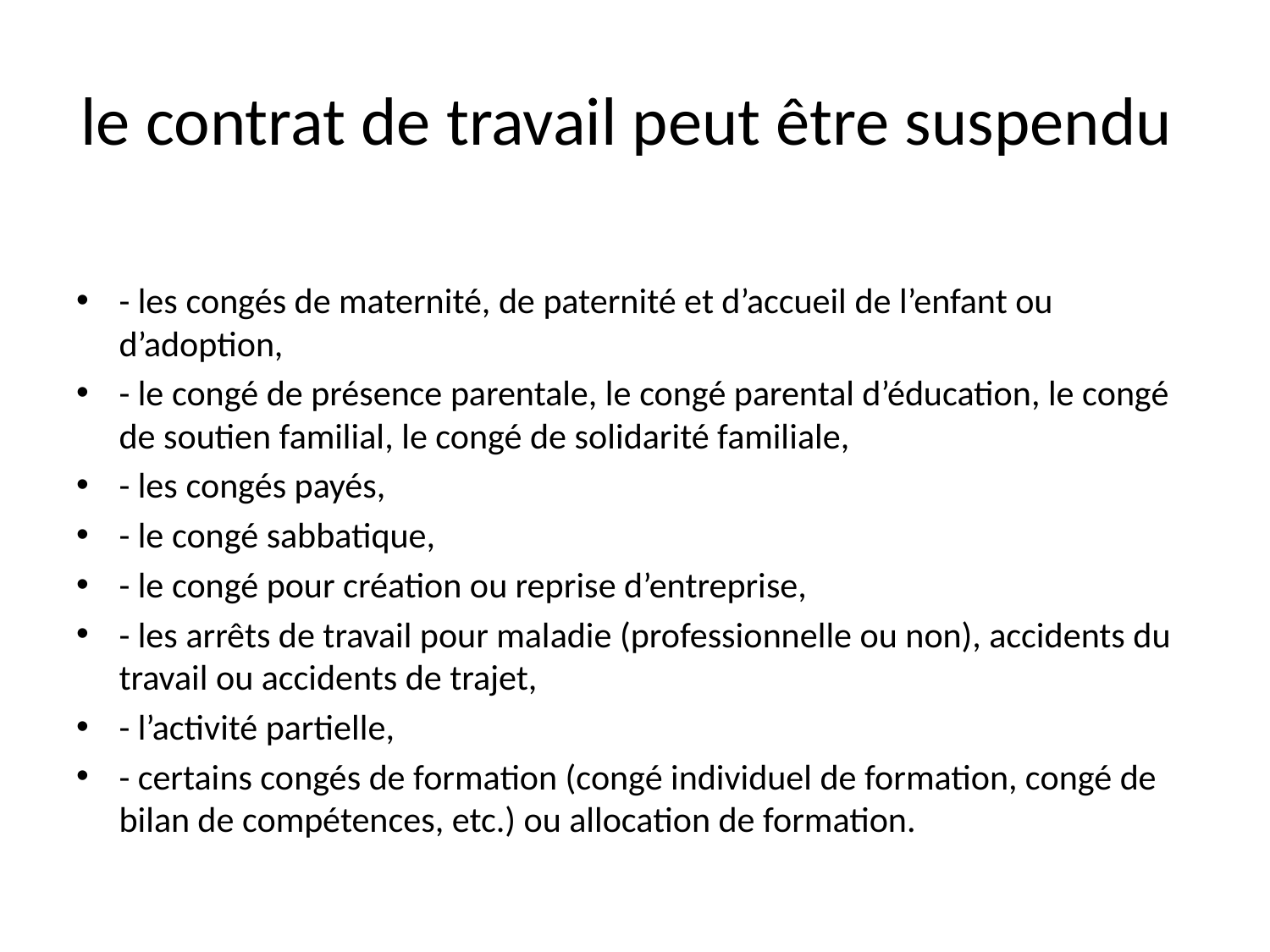

# le contrat de travail peut être suspendu

- les congés de maternité, de paternité et d’accueil de l’enfant ou d’adoption,
- le congé de présence parentale, le congé parental d’éducation, le congé de soutien familial, le congé de solidarité familiale,
- les congés payés,
- le congé sabbatique,
- le congé pour création ou reprise d’entreprise,
- les arrêts de travail pour maladie (professionnelle ou non), accidents du travail ou accidents de trajet,
- l’activité partielle,
- certains congés de formation (congé individuel de formation, congé de bilan de compétences, etc.) ou allocation de formation.